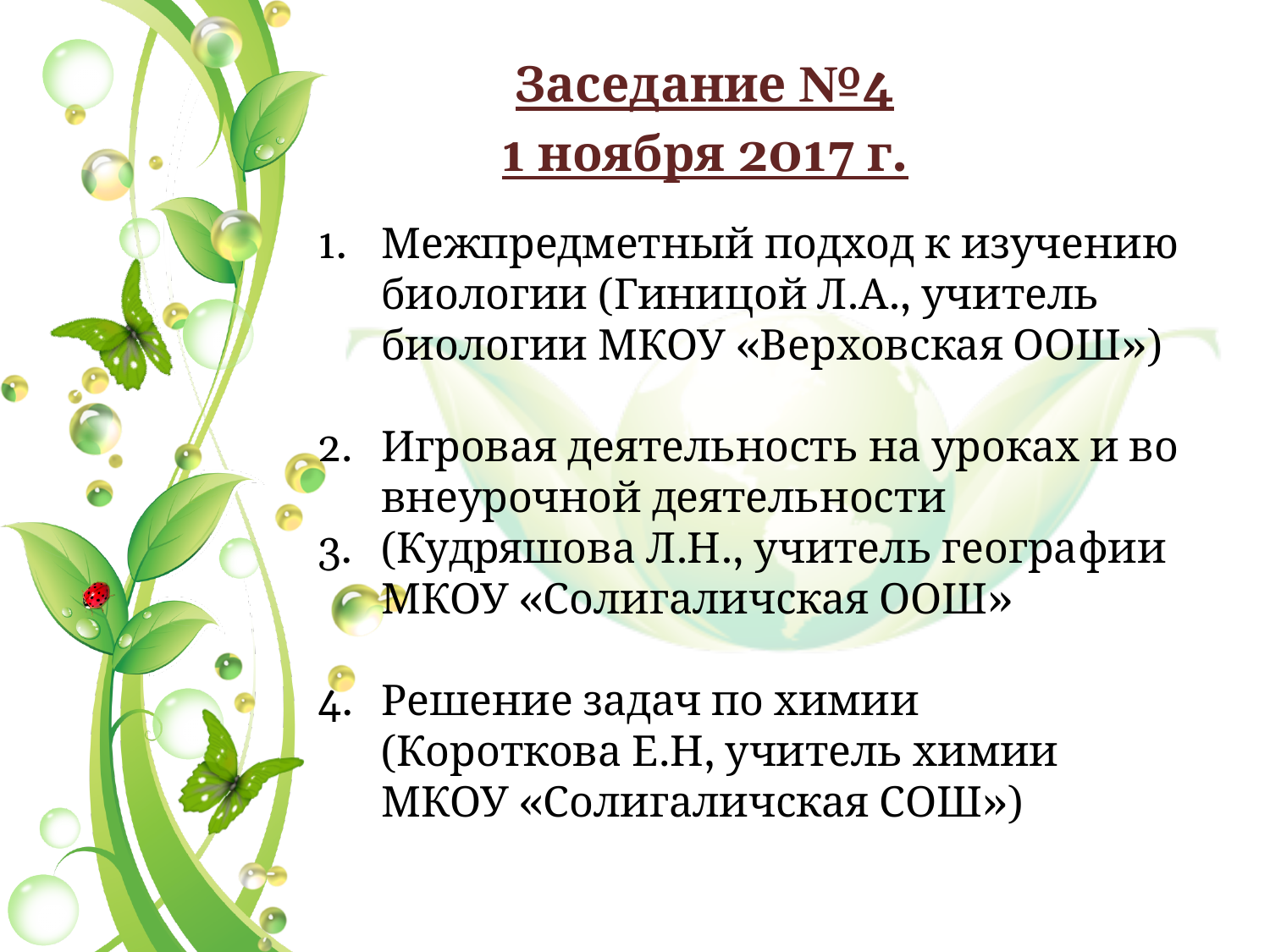

Заседание №4
1 ноября 2017 г.
Межпредметный подход к изучению биологии (Гиницой Л.А., учитель биологии МКОУ «Верховская ООШ»)

Игровая деятельность на уроках и во внеурочной деятельности
(Кудряшова Л.Н., учитель географии МКОУ «Солигаличская ООШ»

Решение задач по химии          (Короткова Е.Н, учитель химии МКОУ «Солигаличская СОШ»)